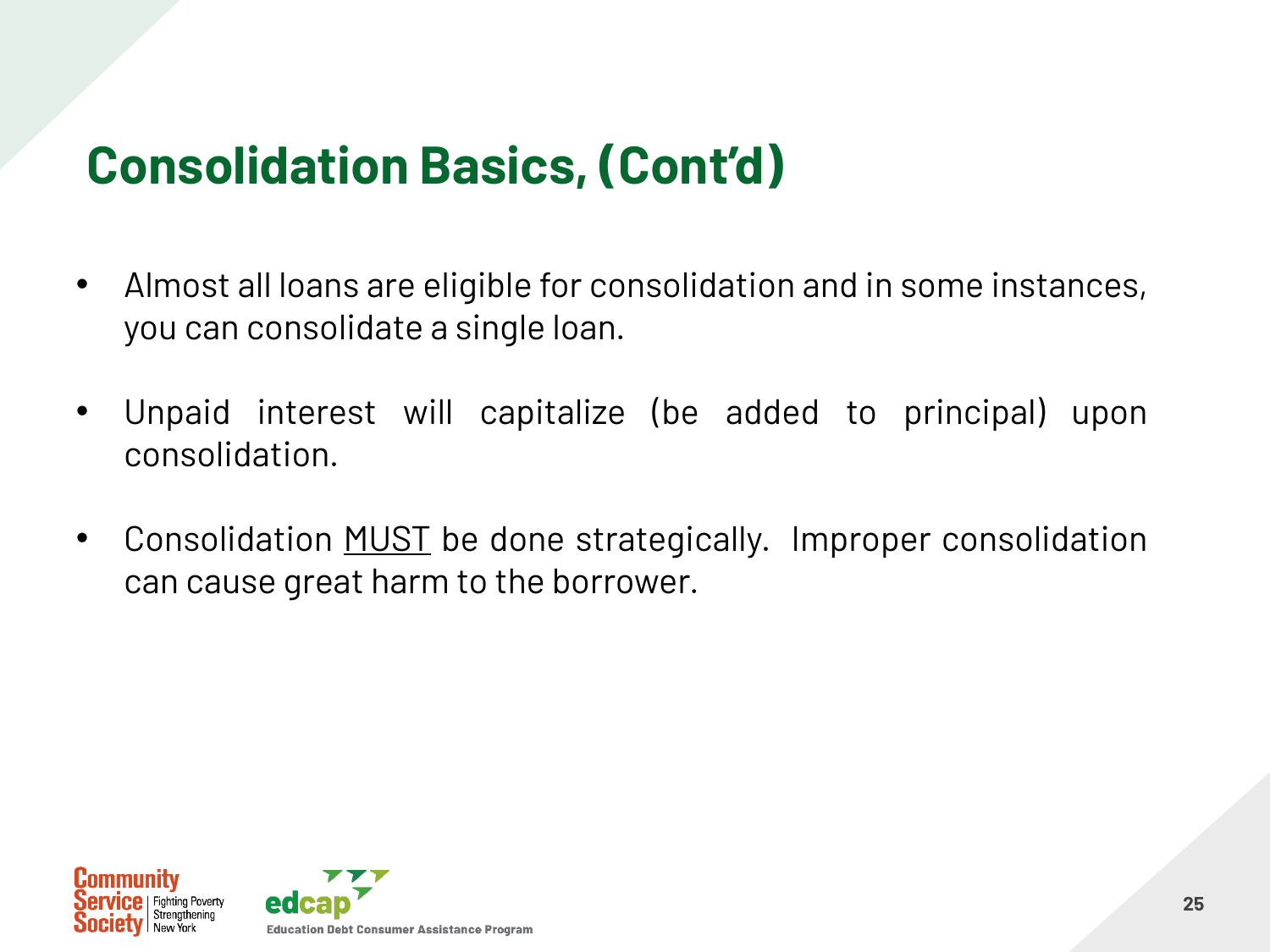

# Consolidation Basics, (Cont’d)
Almost all loans are eligible for consolidation and in some instances, you can consolidate a single loan.

Unpaid interest will capitalize (be added to principal) upon consolidation.

Consolidation MUST be done strategically.  Improper consolidation can cause great harm to the borrower.

25